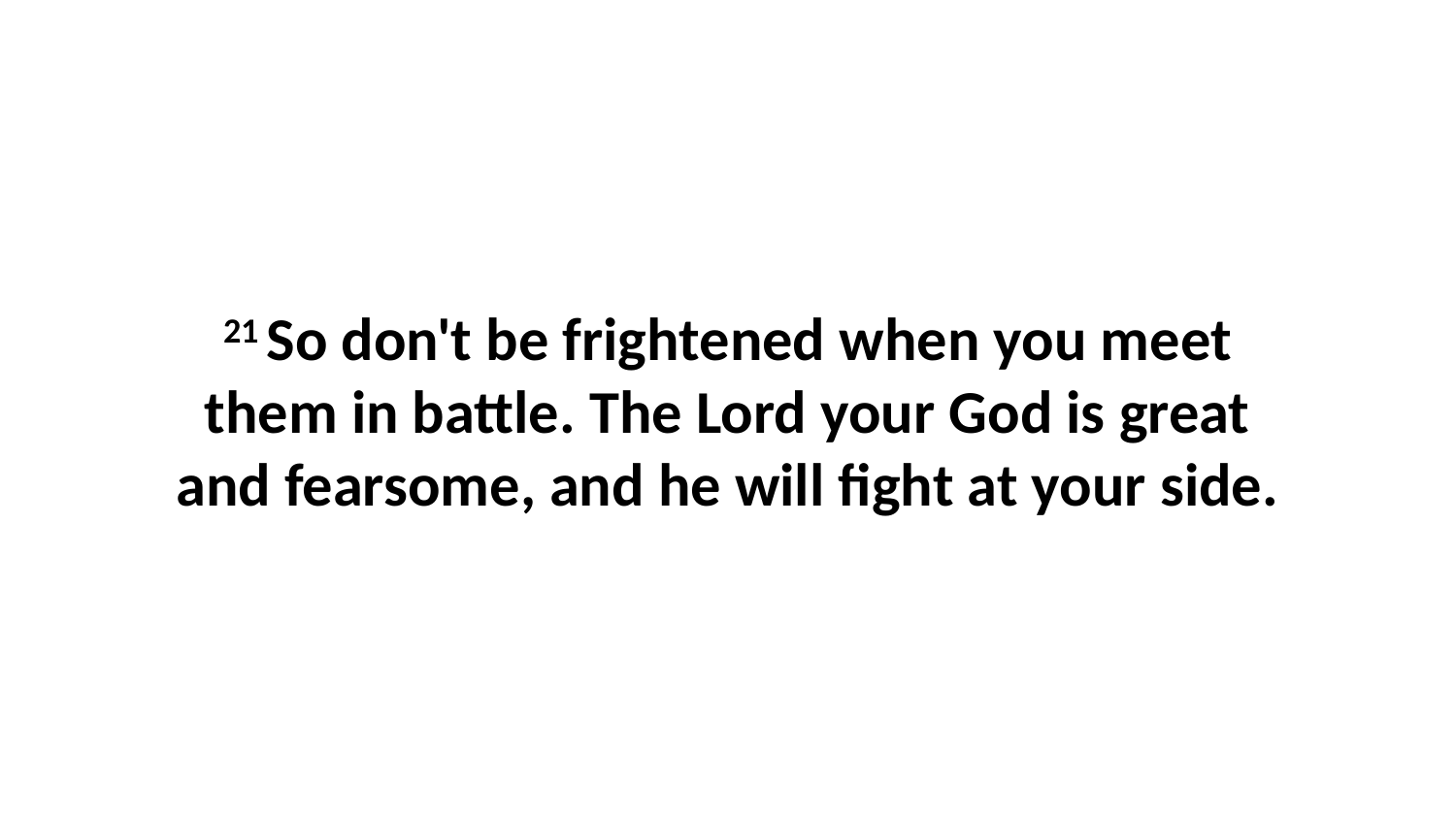

21 So don't be frightened when you meet them in battle. The Lord your God is great and fearsome, and he will fight at your side.